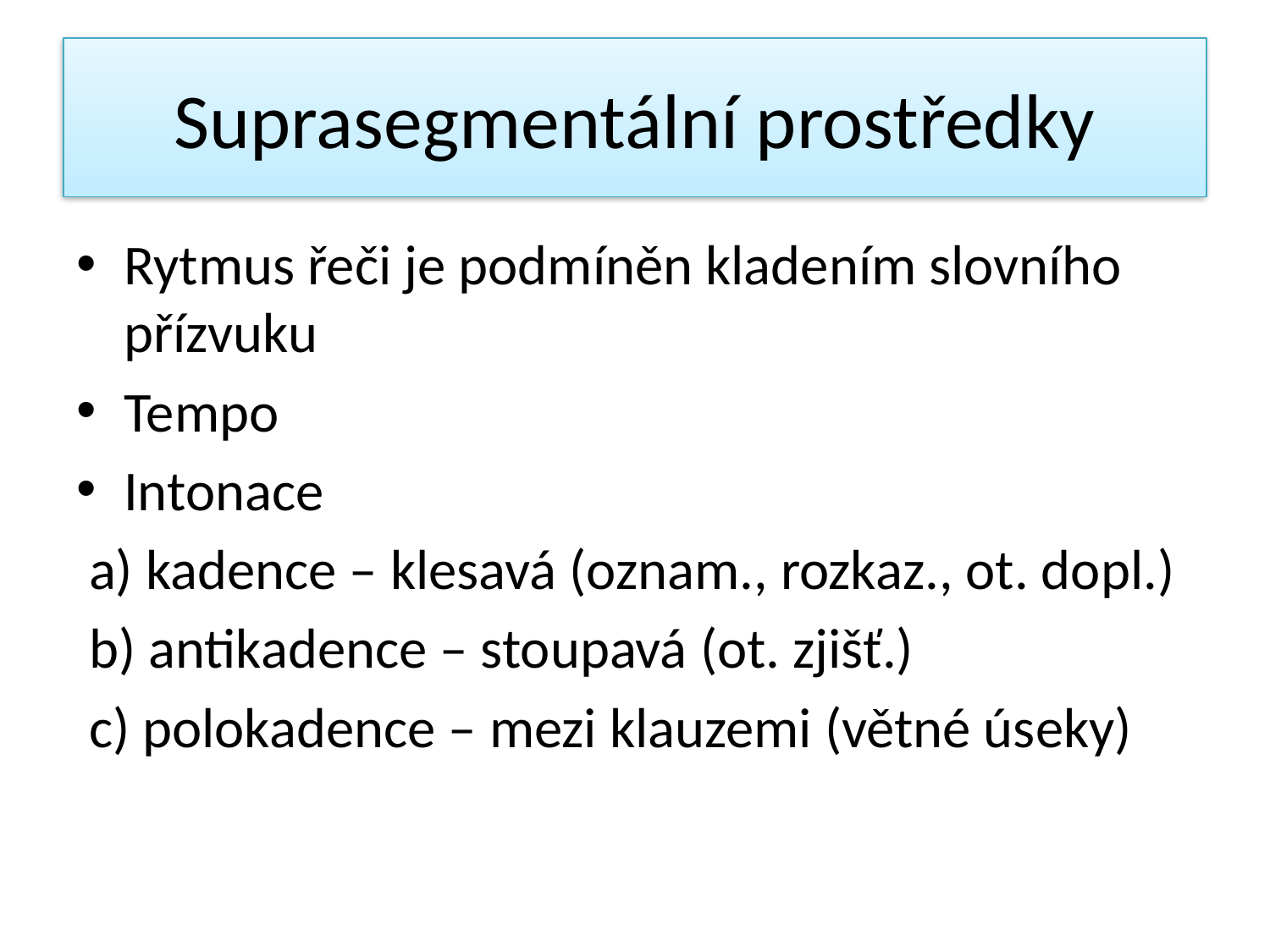

# Suprasegmentální prostředky
Rytmus řeči je podmíněn kladením slovního přízvuku
Tempo
Intonace
 a) kadence – klesavá (oznam., rozkaz., ot. dopl.)
 b) antikadence – stoupavá (ot. zjišť.)
 c) polokadence – mezi klauzemi (větné úseky)